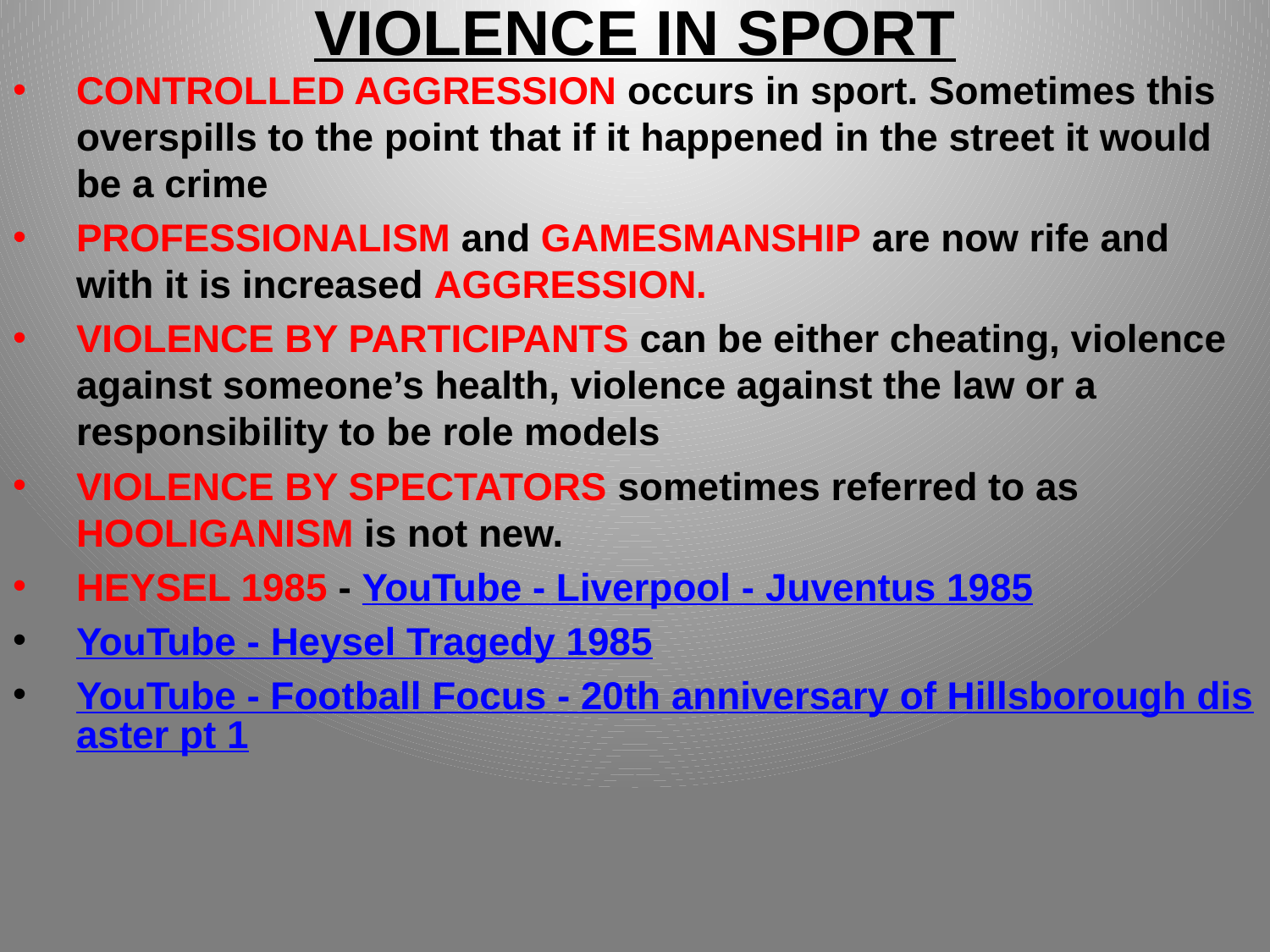

# VIOLENCE IN SPORT
CONTROLLED AGGRESSION occurs in sport. Sometimes this overspills to the point that if it happened in the street it would be a crime
PROFESSIONALISM and GAMESMANSHIP are now rife and with it is increased AGGRESSION.
VIOLENCE BY PARTICIPANTS can be either cheating, violence against someone’s health, violence against the law or a responsibility to be role models
VIOLENCE BY SPECTATORS sometimes referred to as HOOLIGANISM is not new.
HEYSEL 1985 - YouTube - Liverpool - Juventus 1985
YouTube - Heysel Tragedy 1985
YouTube - Football Focus - 20th anniversary of Hillsborough disaster pt 1